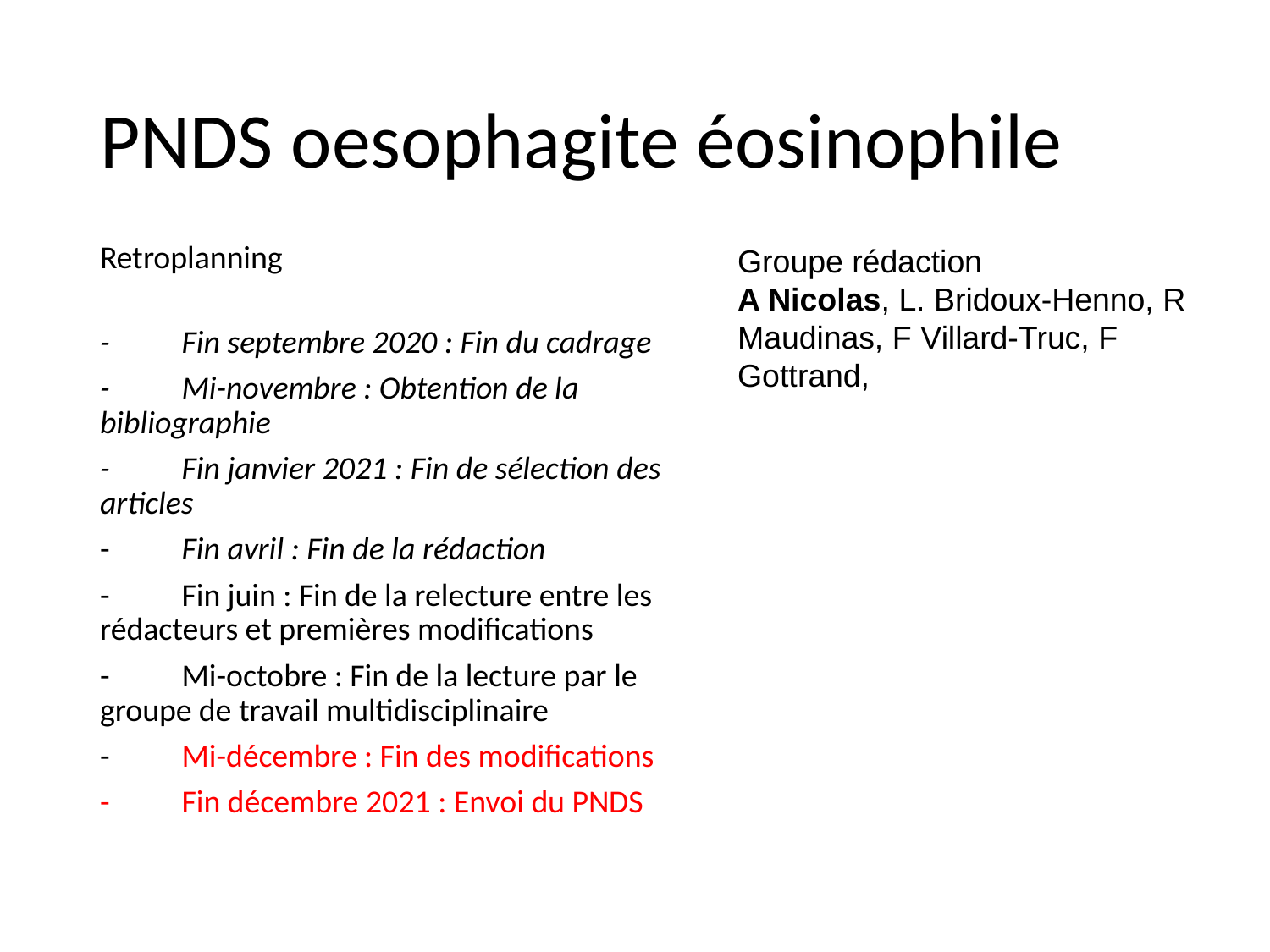

# PNDS oesophagite éosinophile
Retroplanning
-          Fin septembre 2020 : Fin du cadrage
-          Mi-novembre : Obtention de la bibliographie
-          Fin janvier 2021 : Fin de sélection des articles
-          Fin avril : Fin de la rédaction
-          Fin juin : Fin de la relecture entre les rédacteurs et premières modifications
-          Mi-octobre : Fin de la lecture par le groupe de travail multidisciplinaire
-          Mi-décembre : Fin des modifications
-          Fin décembre 2021 : Envoi du PNDS

Groupe rédaction
A Nicolas, L. Bridoux-Henno, R Maudinas, F Villard-Truc, F Gottrand,